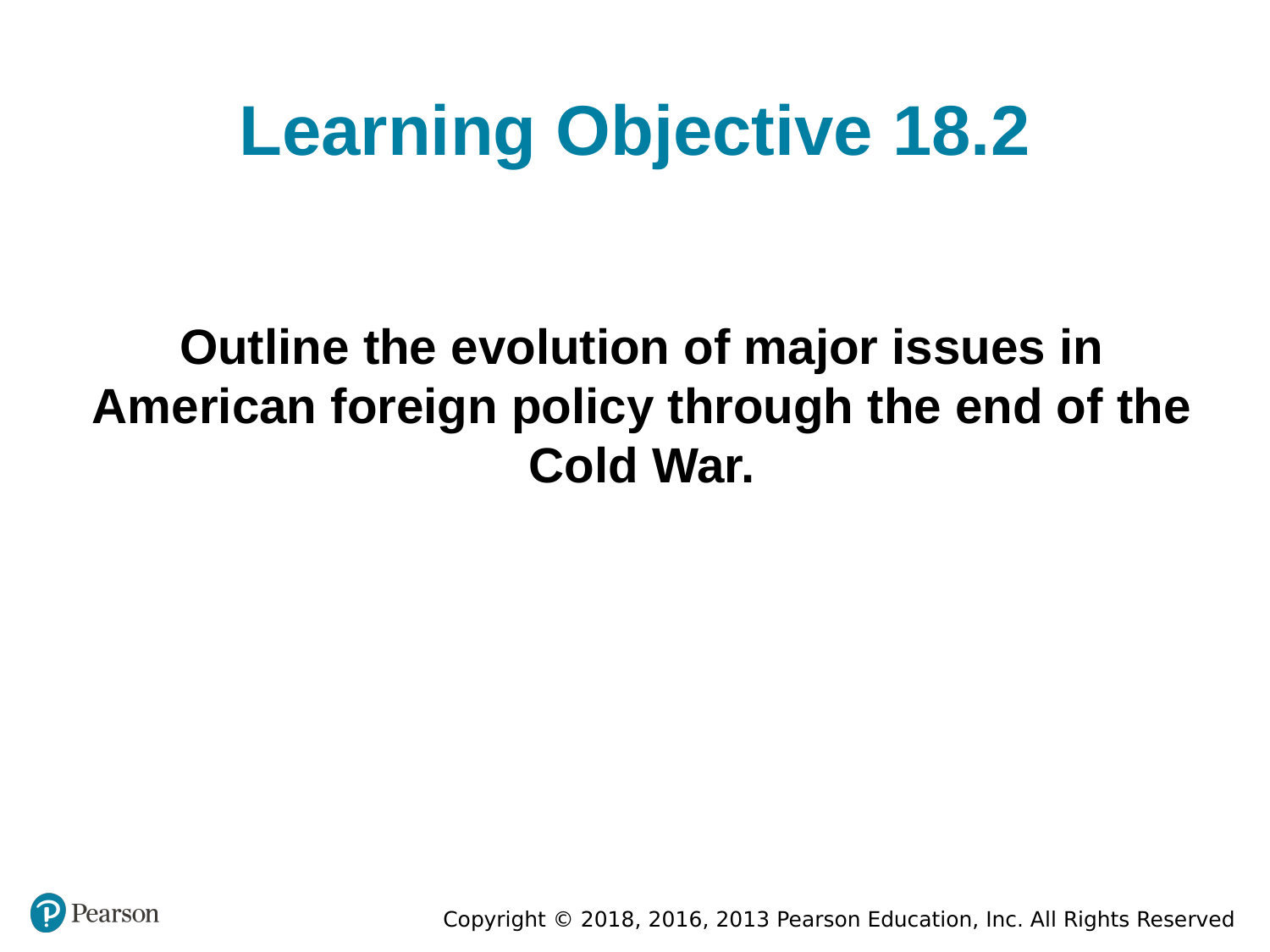

# Learning Objective 18.2

Outline the evolution of major issues in American foreign policy through the end of the Cold War.